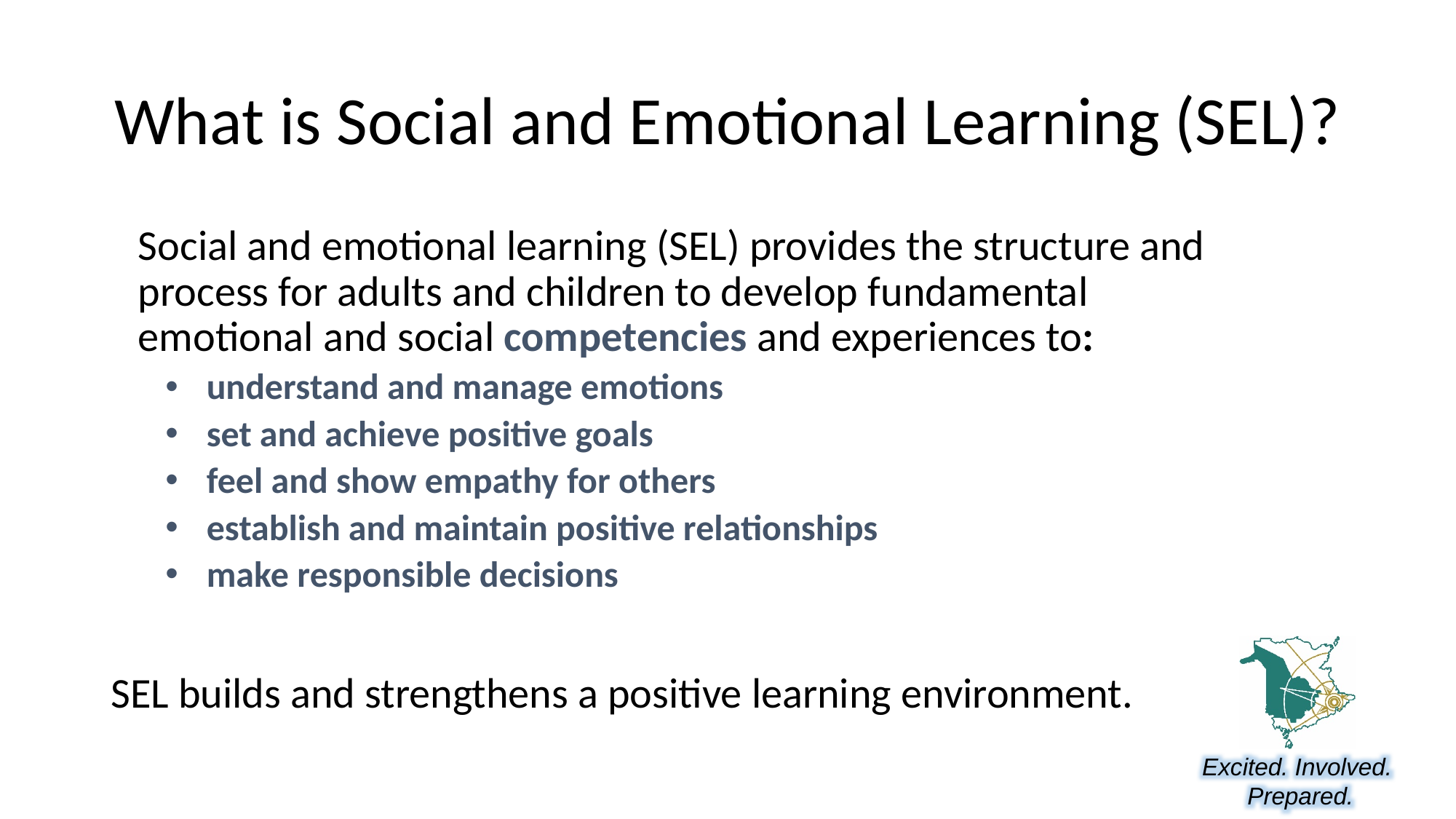

# What is Social and Emotional Learning (SEL)?
	Social and emotional learning (SEL) provides the structure and process for adults and children to develop fundamental emotional and social competencies and experiences to:
understand and manage emotions
set and achieve positive goals
feel and show empathy for others
establish and maintain positive relationships
make responsible decisions

SEL builds and strengthens a positive learning environment.